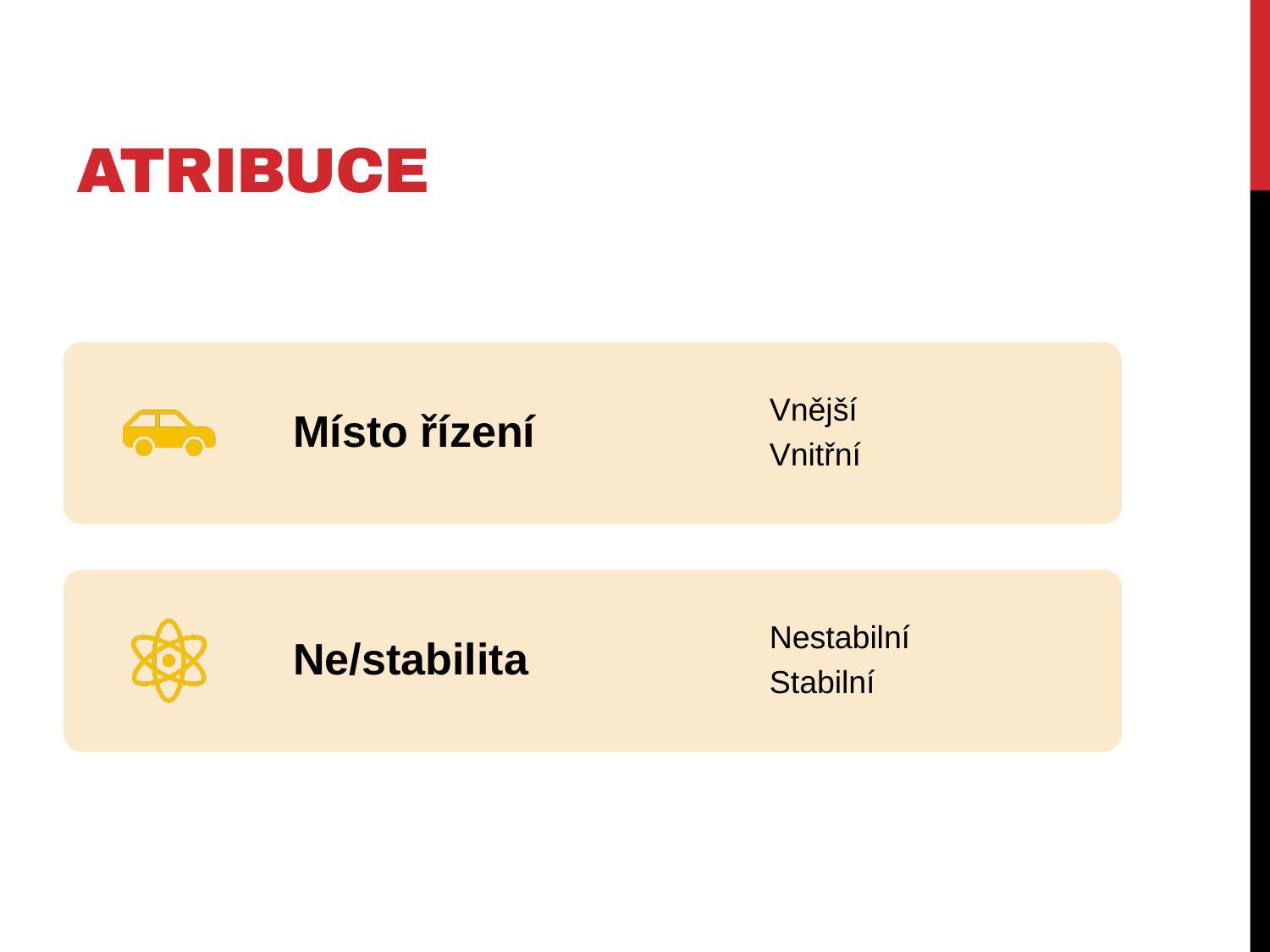

# Atribuce
Místo řízení
Vnější
Vnitřní
Ne/stabilita
Nestabilní
Stabilní